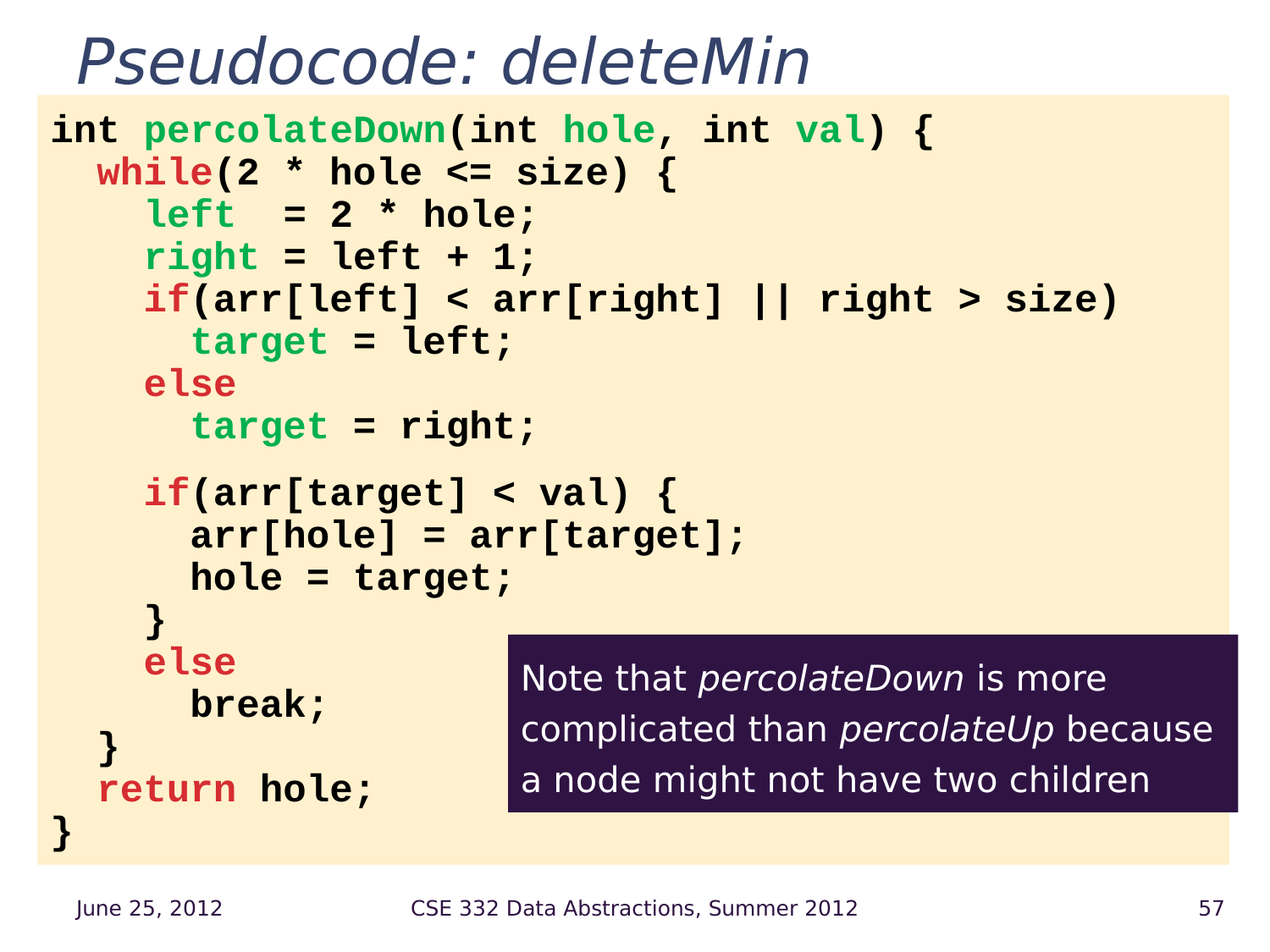

# Pseudocode: deleteMin
int percolateDown(int hole, int val) {
  while(2 * hole <= size) {
    left  = 2 * hole;
    right = left + 1;
    if(arr[left] < arr[right] || right > size)
      target = left;
    else
      target = right;

    if(arr[target] < val) {
      arr[hole] = arr[target];
      hole = target;
    }
    else
      break;
  }
  return hole;
}
Note that percolateDown is more complicated than percolateUp because a node might not have two children
June 25, 2012
CSE 332 Data Abstractions, Summer 2012
57